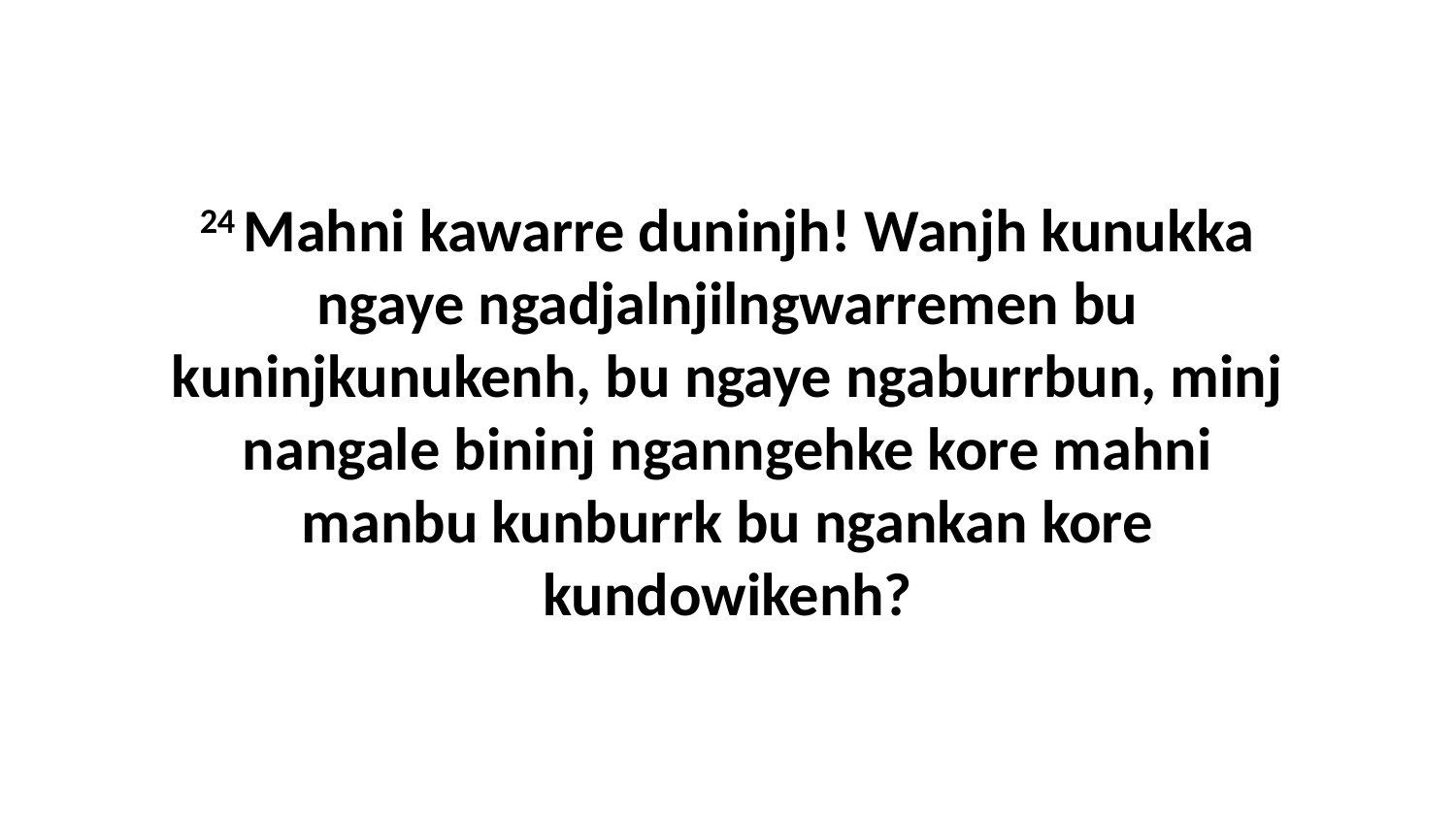

24 Mahni kawarre duninjh! Wanjh kunukka ngaye ngadjalnjilngwarremen bu kuninjkunukenh, bu ngaye ngaburrbun, minj nangale bininj nganngehke kore mahni manbu kunburrk bu ngankan kore kundowikenh?